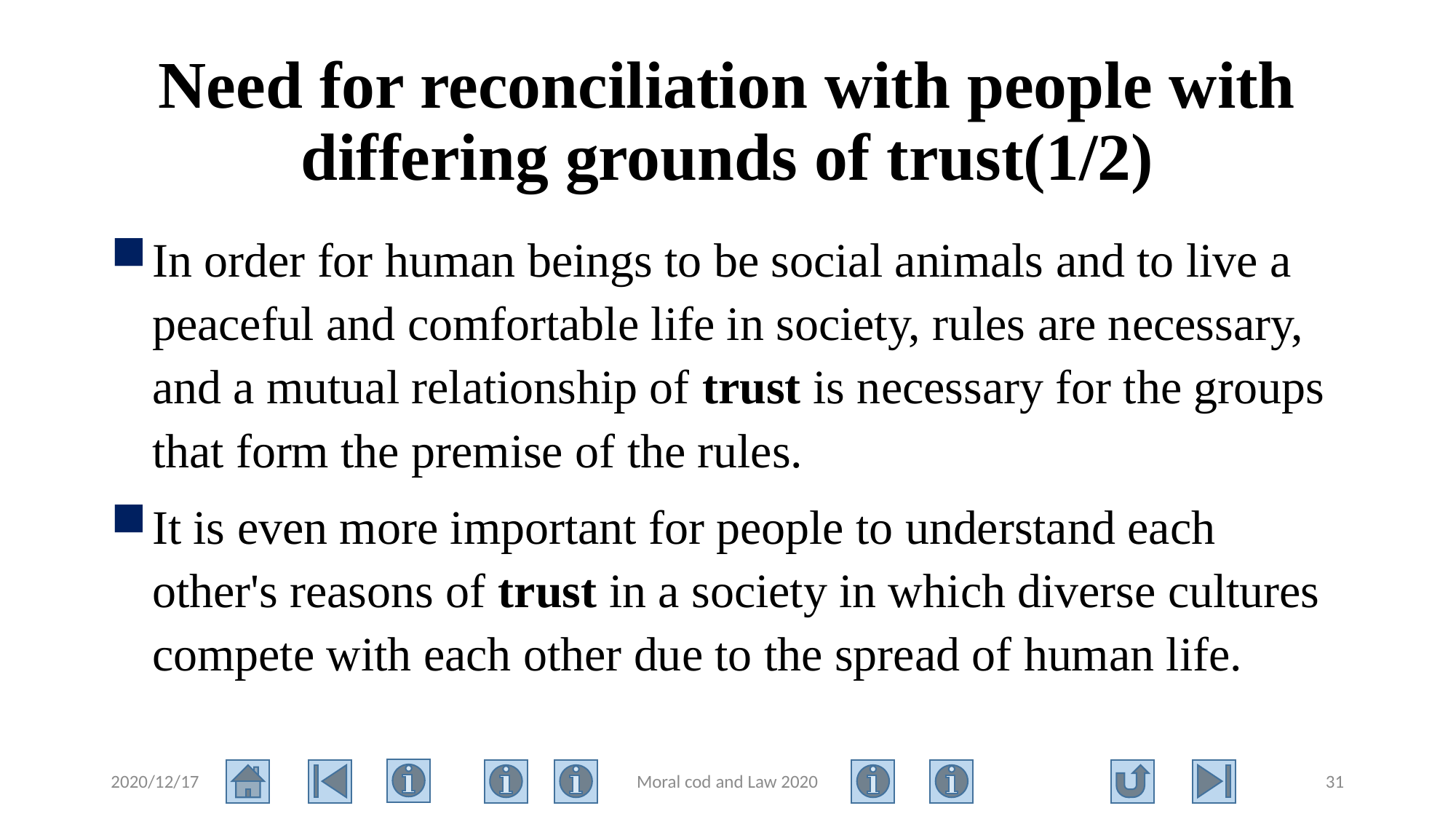

# Need for reconciliation with people with differing grounds of trust(1/2)
In order for human beings to be social animals and to live a peaceful and comfortable life in society, rules are necessary, and a mutual relationship of trust is necessary for the groups that form the premise of the rules.
It is even more important for people to understand each other's reasons of trust in a society in which diverse cultures compete with each other due to the spread of human life.
2020/12/17
Moral cod and Law 2020
31